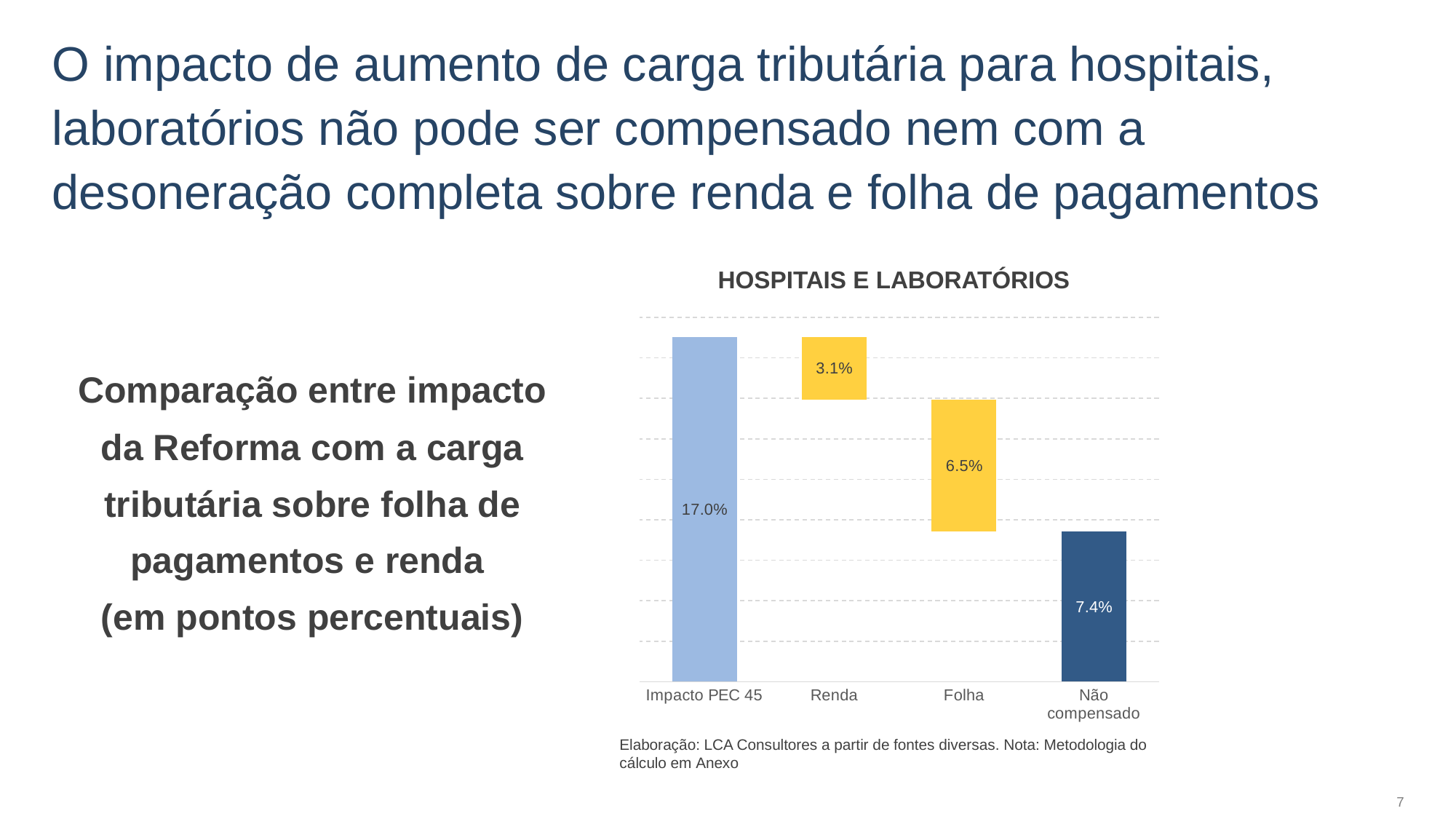

O impacto de aumento de carga tributária para hospitais, laboratórios não pode ser compensado nem com a desoneração completa sobre renda e folha de pagamentos
HOSPITAIS E LABORATÓRIOS

### Chart

| Category |  |  |
|---|---|---|
| Impacto PEC 45 | 0.17044118699484198 | None |
| Renda | 0.1395435488181598 | 0.030897638176682174 |
| Folha | 0.07420569675792484 | 0.06533785206023497 |
| Não compensado | 0.07420569675792484 | None |
Elaboração: LCA Consultores a partir de fontes diversas. Nota: Metodologia do cálculo em Anexo
Comparação entre impacto da Reforma com a carga tributária sobre folha de pagamentos e renda
(em pontos percentuais)
7